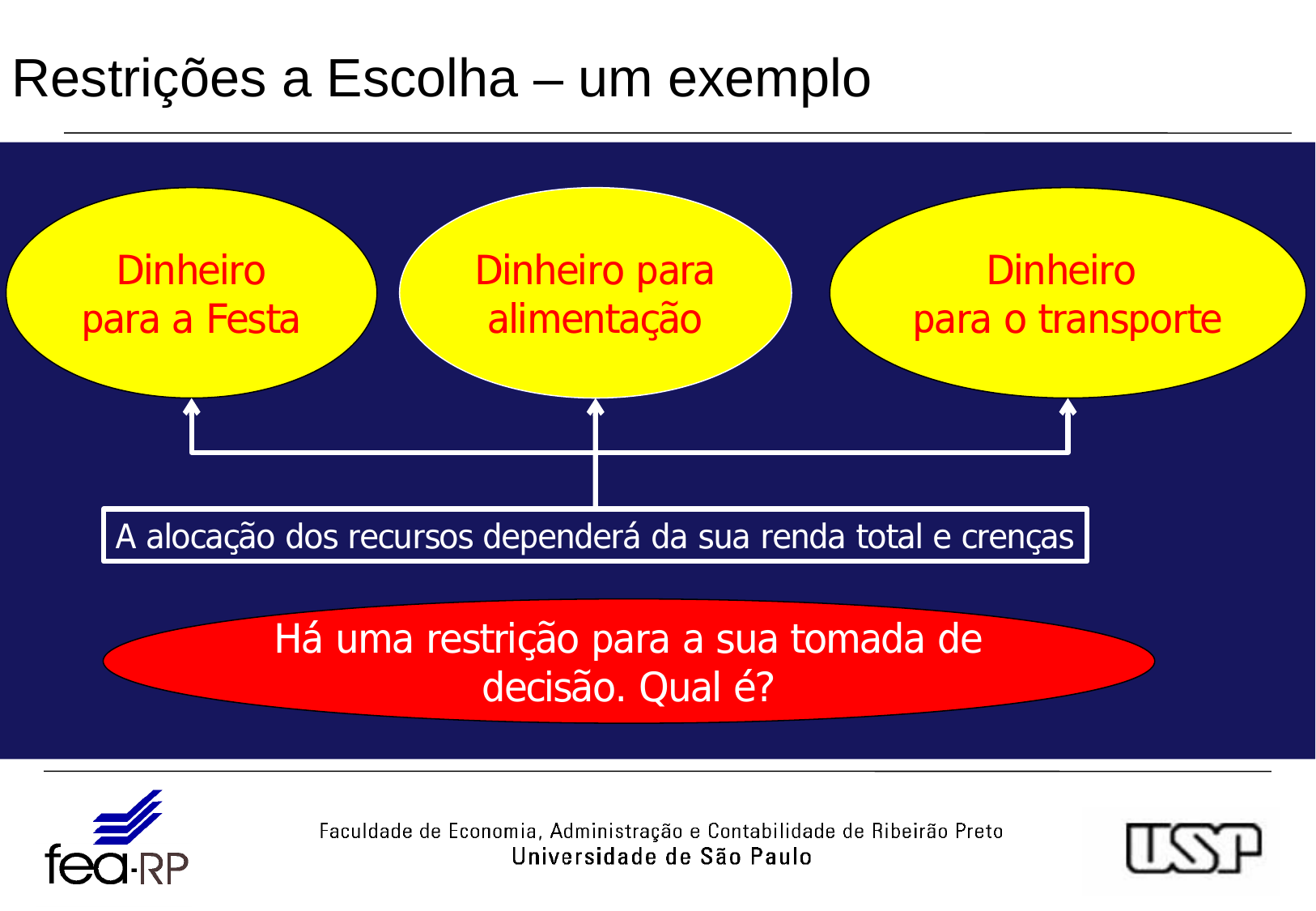

# Restrições a Escolha – um exemplo
Dinheiro
para a Festa
Dinheiro para alimentação
Dinheiro
para o transporte
A alocação dos recursos dependerá da sua renda total e crenças
Há uma restrição para a sua tomada de decisão. Qual é?